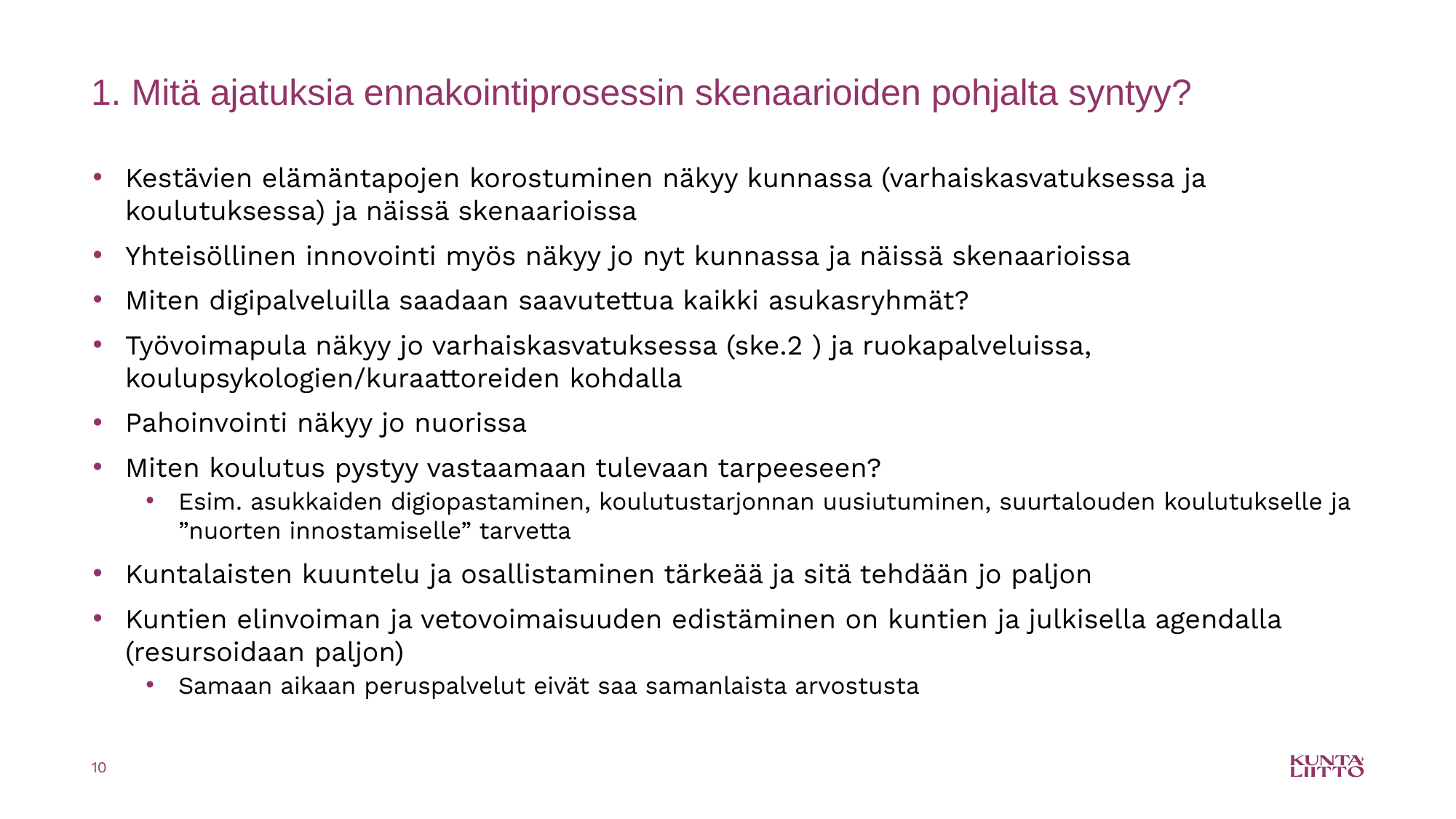

# 1. Mitä ajatuksia ennakointiprosessin skenaarioiden pohjalta syntyy?
Kestävien elämäntapojen korostuminen näkyy kunnassa (varhaiskasvatuksessa ja koulutuksessa) ja näissä skenaarioissa
Yhteisöllinen innovointi myös näkyy jo nyt kunnassa ja näissä skenaarioissa
Miten digipalveluilla saadaan saavutettua kaikki asukasryhmät?
Työvoimapula näkyy jo varhaiskasvatuksessa (ske.2 ) ja ruokapalveluissa, koulupsykologien/kuraattoreiden kohdalla
Pahoinvointi näkyy jo nuorissa
Miten koulutus pystyy vastaamaan tulevaan tarpeeseen?
Esim. asukkaiden digiopastaminen, koulutustarjonnan uusiutuminen, suurtalouden koulutukselle ja ”nuorten innostamiselle” tarvetta
Kuntalaisten kuuntelu ja osallistaminen tärkeää ja sitä tehdään jo paljon
Kuntien elinvoiman ja vetovoimaisuuden edistäminen on kuntien ja julkisella agendalla (resursoidaan paljon)
Samaan aikaan peruspalvelut eivät saa samanlaista arvostusta

10